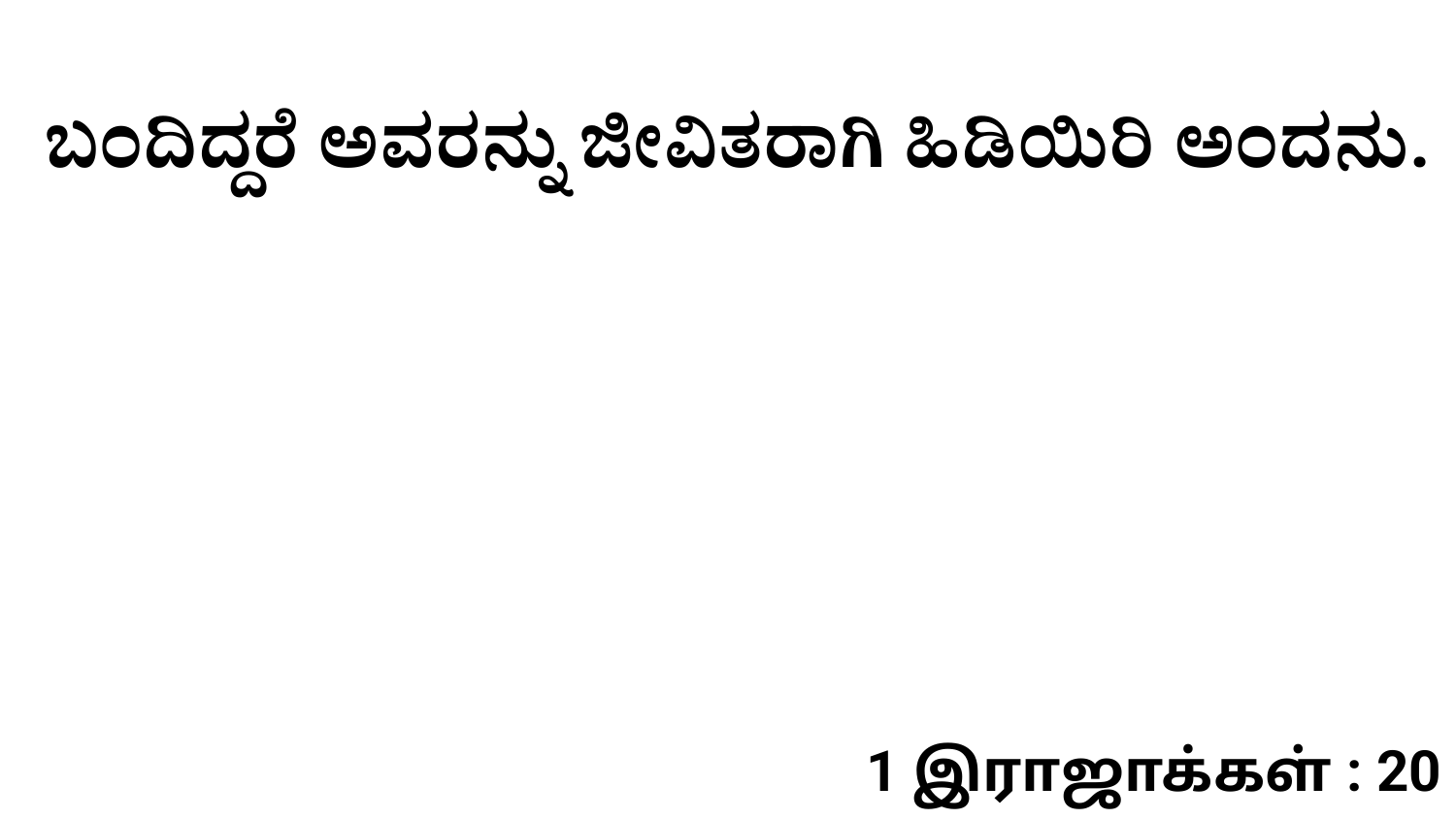

ಬಂದಿದ್ದರೆ ಅವರನ್ನು ಜೀವಿತರಾಗಿ ಹಿಡಿಯಿರಿ ಅಂದನು.
1 இராஜாக்கள் : 20